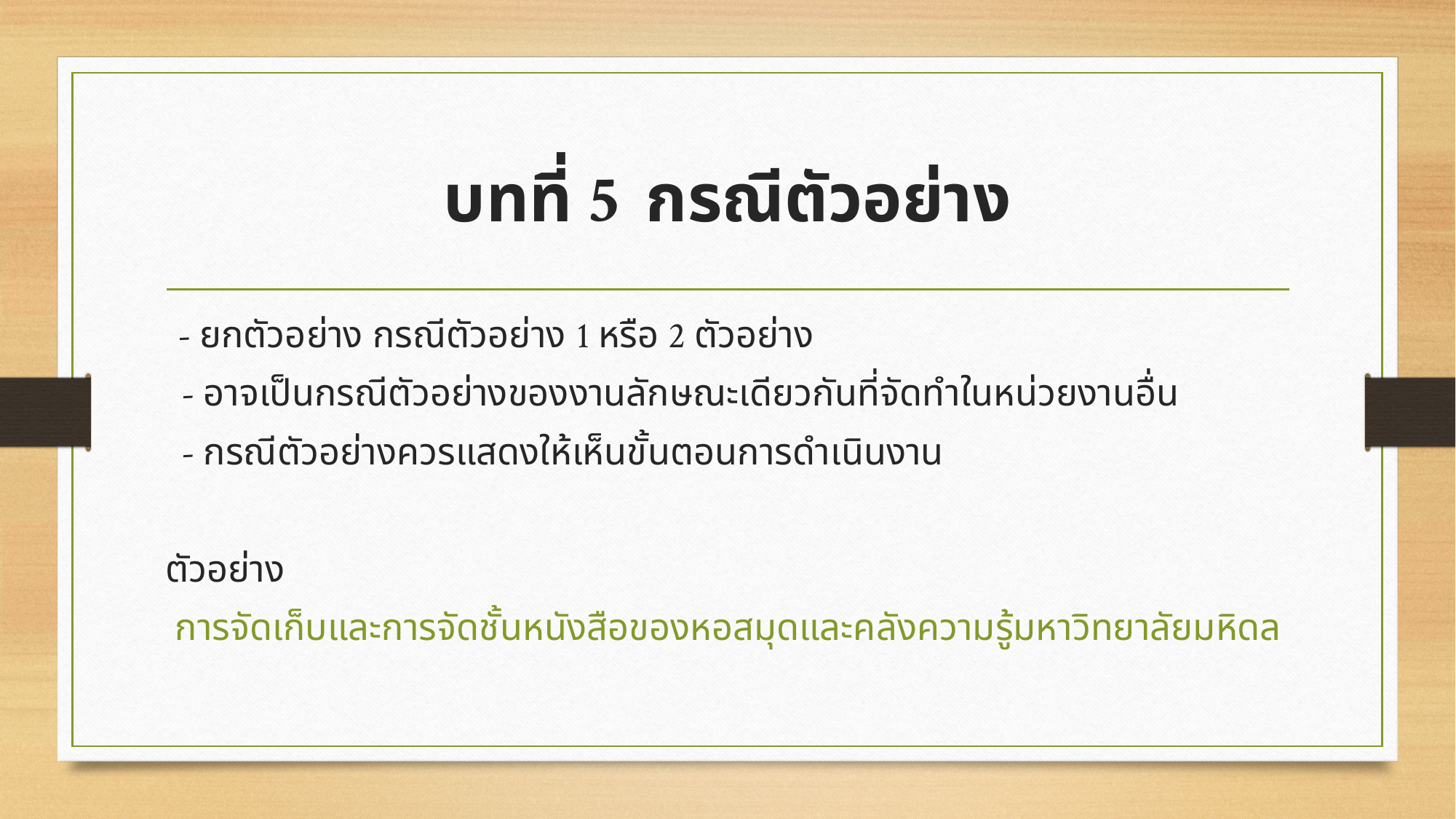

# บทที่ 5  กรณีตัวอย่าง
  - ยกตัวอย่าง กรณีตัวอย่าง 1 หรือ 2 ตัวอย่าง
  - อาจเป็นกรณีตัวอย่างของงานลักษณะเดียวกันที่จัดทำในหน่วยงานอื่น
  - กรณีตัวอย่างควรแสดงให้เห็นขั้นตอนการดำเนินงาน

ตัวอย่าง
 การจัดเก็บและการจัดชั้นหนังสือของหอสมุดและคลังความรู้มหาวิทยาลัยมหิดล